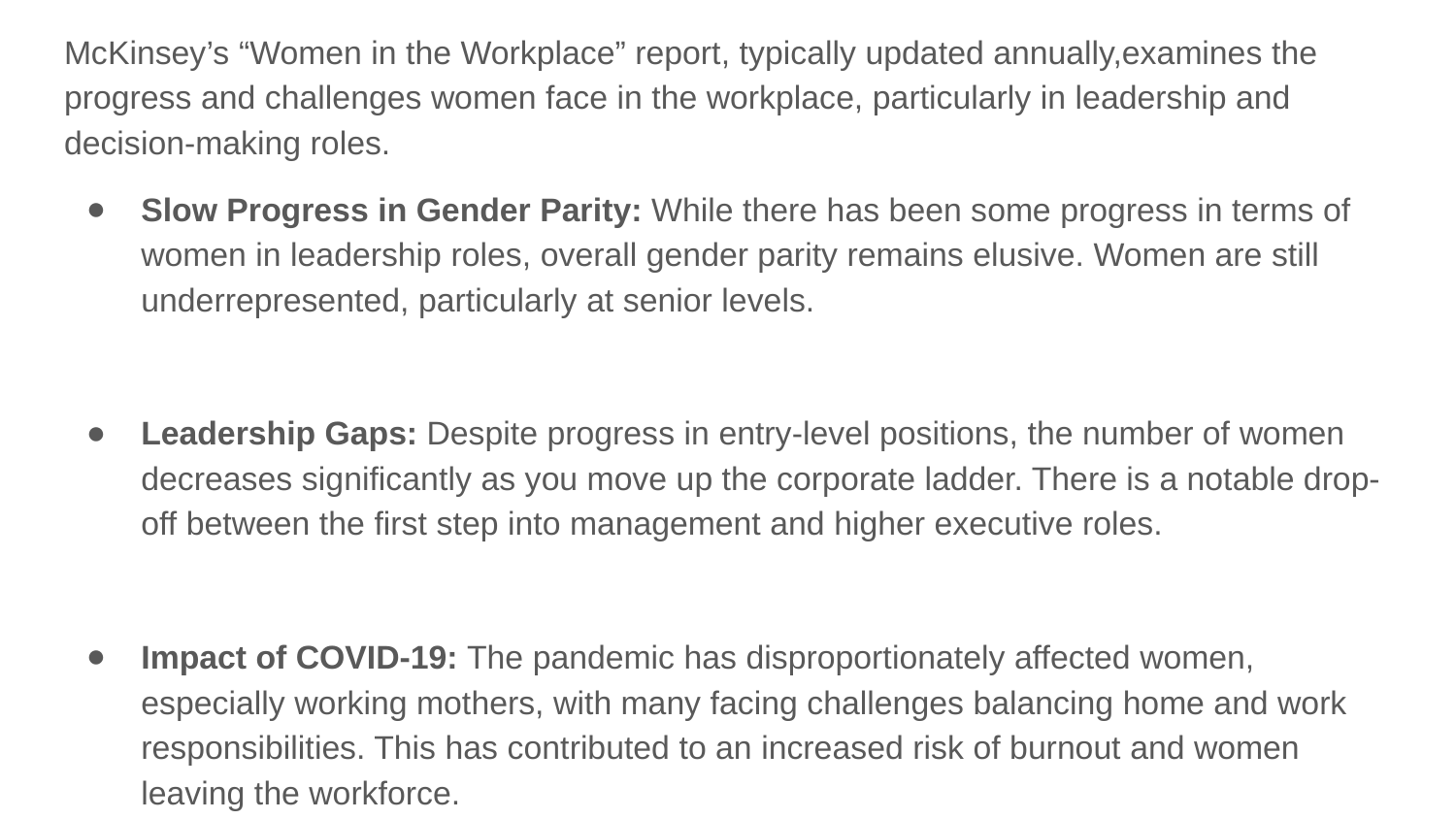

McKinsey’s “Women in the Workplace” report, typically updated annually,examines the progress and challenges women face in the workplace, particularly in leadership and decision-making roles.
Slow Progress in Gender Parity: While there has been some progress in terms of women in leadership roles, overall gender parity remains elusive. Women are still underrepresented, particularly at senior levels.

Leadership Gaps: Despite progress in entry-level positions, the number of women decreases significantly as you move up the corporate ladder. There is a notable drop-off between the first step into management and higher executive roles.

Impact of COVID-19: The pandemic has disproportionately affected women, especially working mothers, with many facing challenges balancing home and work responsibilities. This has contributed to an increased risk of burnout and women leaving the workforce.

#